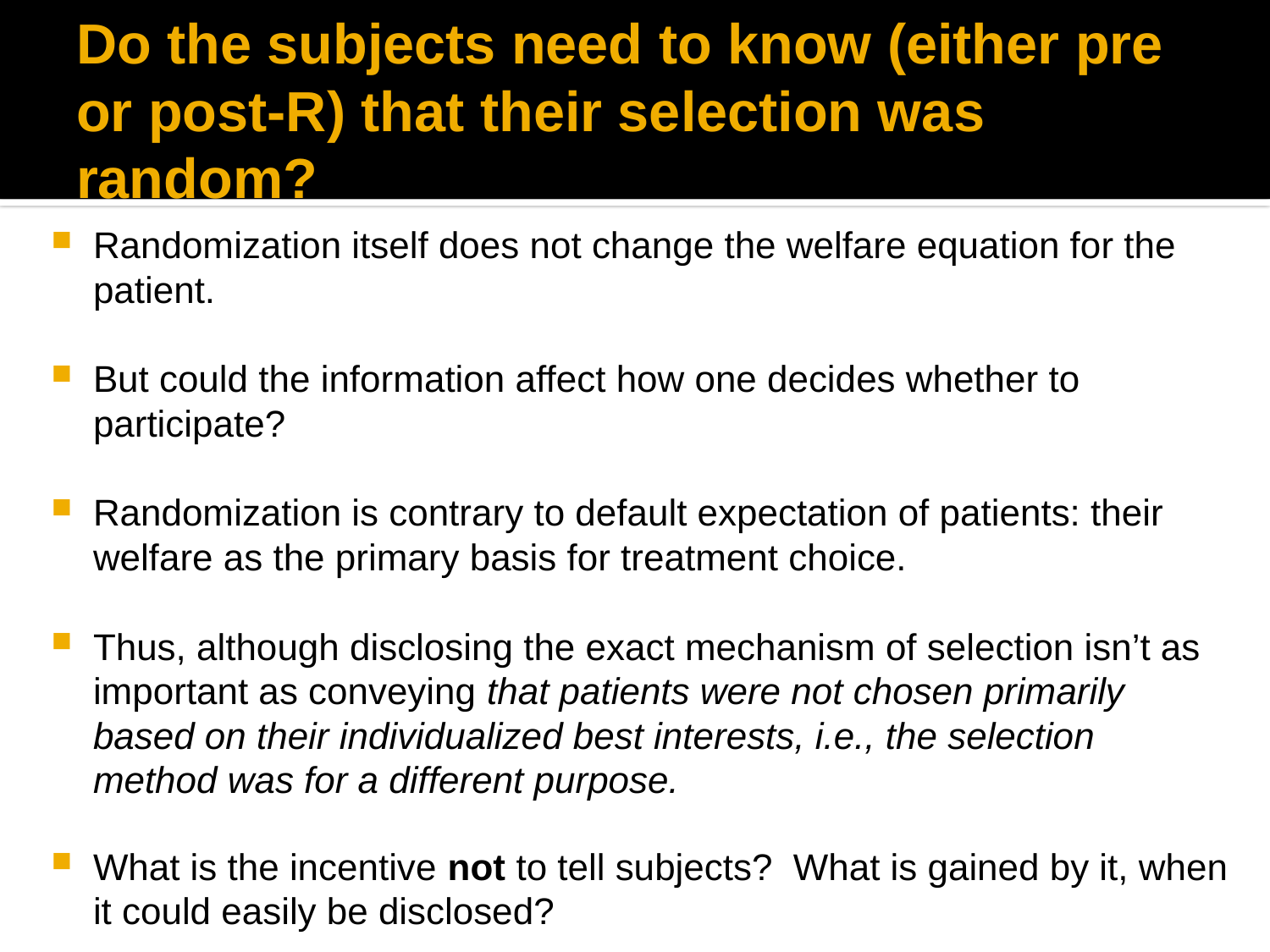

# Do the subjects need to know (either pre or post-R) that their selection was random?
Randomization itself does not change the welfare equation for the patient.

But could the information affect how one decides whether to participate?

Randomization is contrary to default expectation of patients: their welfare as the primary basis for treatment choice.

Thus, although disclosing the exact mechanism of selection isn’t as important as conveying that patients were not chosen primarily based on their individualized best interests, i.e., the selection method was for a different purpose.

What is the incentive not to tell subjects?  What is gained by it, when it could easily be disclosed?